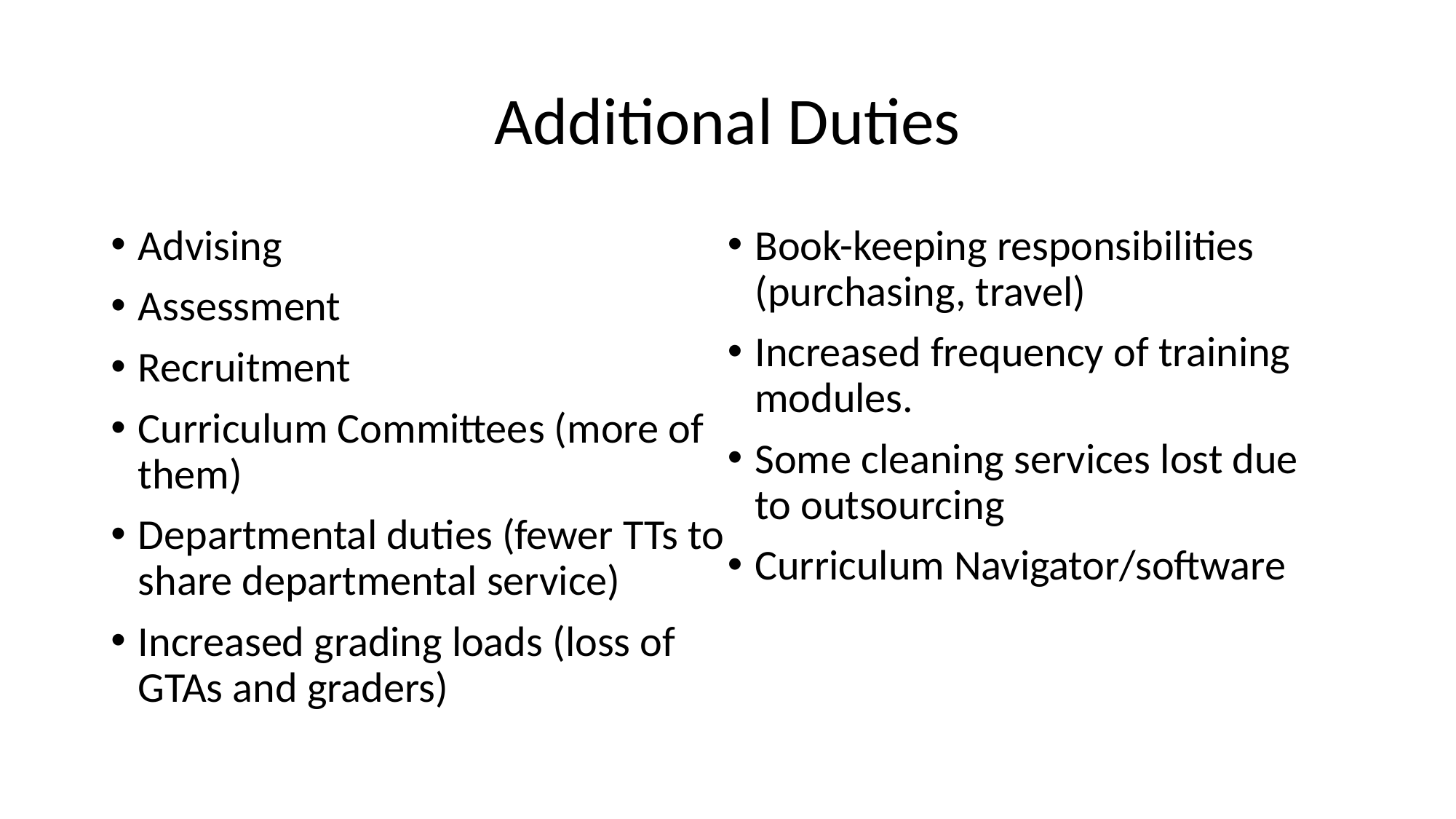

# Additional Duties
Advising
Assessment
Recruitment
Curriculum Committees (more of them)
Departmental duties (fewer TTs to share departmental service)
Increased grading loads (loss of GTAs and graders)
Book-keeping responsibilities (purchasing, travel)
Increased frequency of training modules.
Some cleaning services lost due to outsourcing
Curriculum Navigator/software